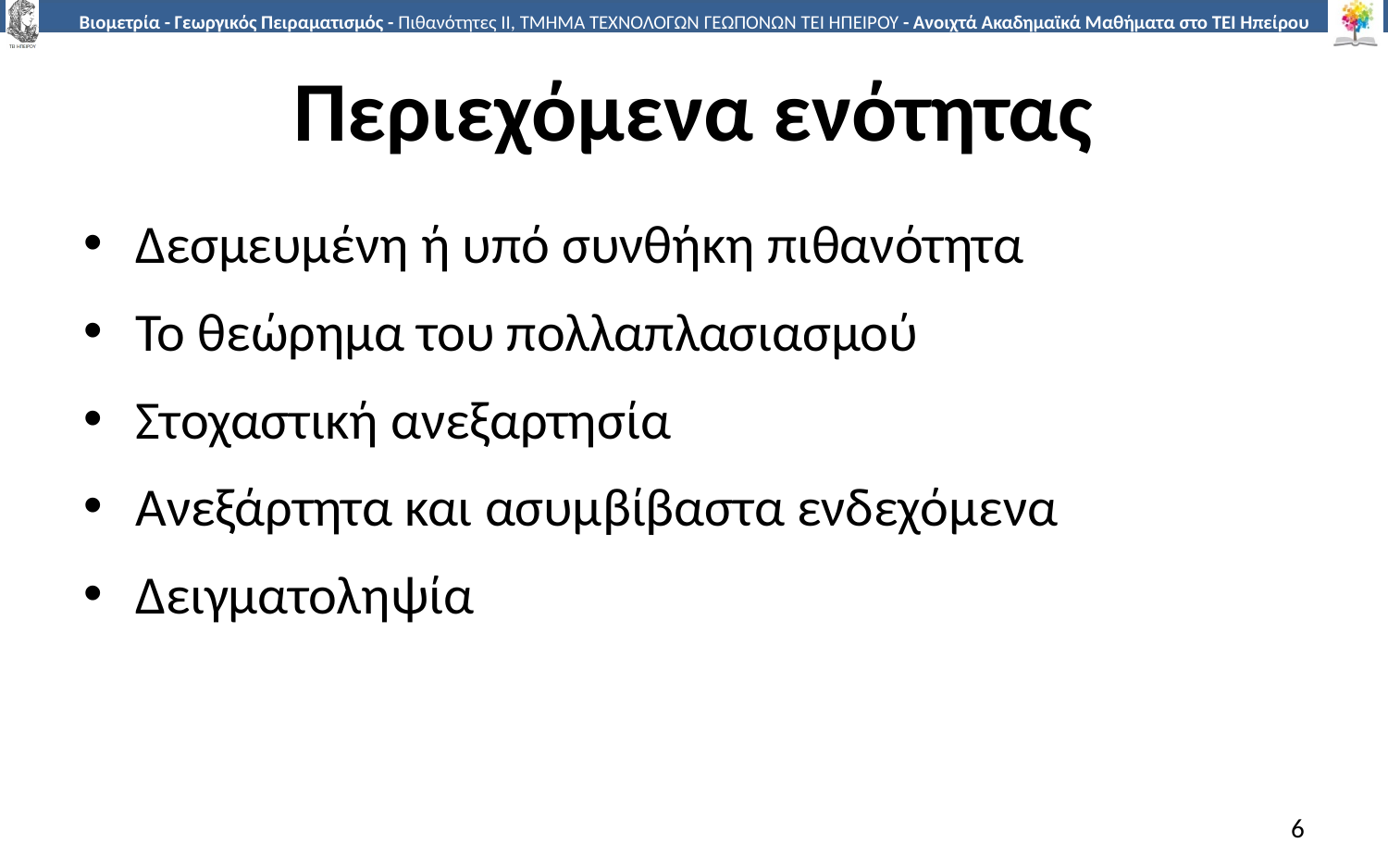

# Περιεχόμενα ενότητας
Δεσμευμένη ή υπό συνθήκη πιθανότητα
Το θεώρημα του πολλαπλασιασμού
Στοχαστική ανεξαρτησία
Ανεξάρτητα και ασυμβίβαστα ενδεχόμενα
Δειγματοληψία

6